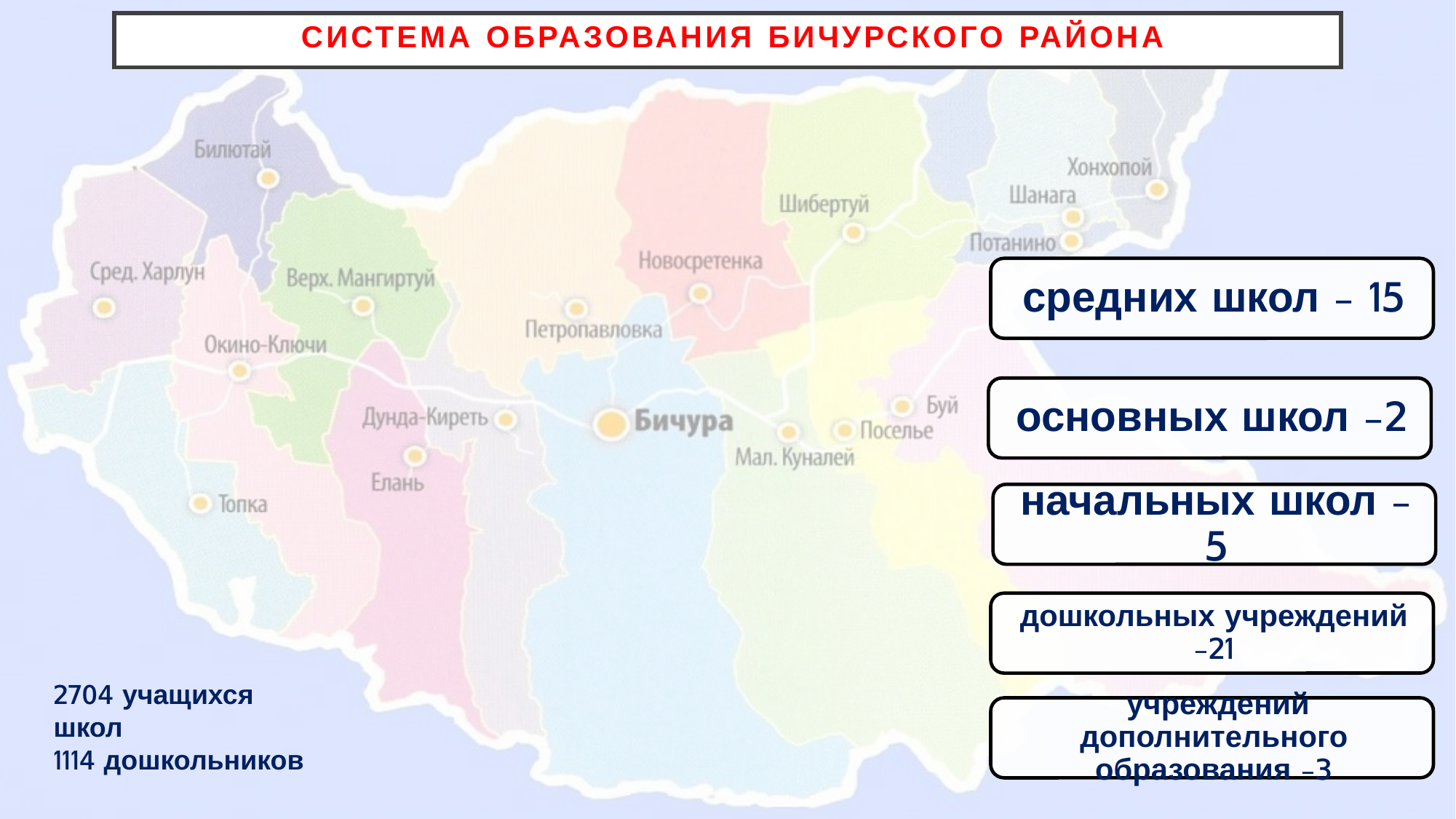

# система образования Бичурского района
средних школ – 15
основных школ –2
начальных школ – 5
дошкольных учреждений –21
 учреждений дополнительного образования –3
2704 учащихся школ
1114 дошкольников